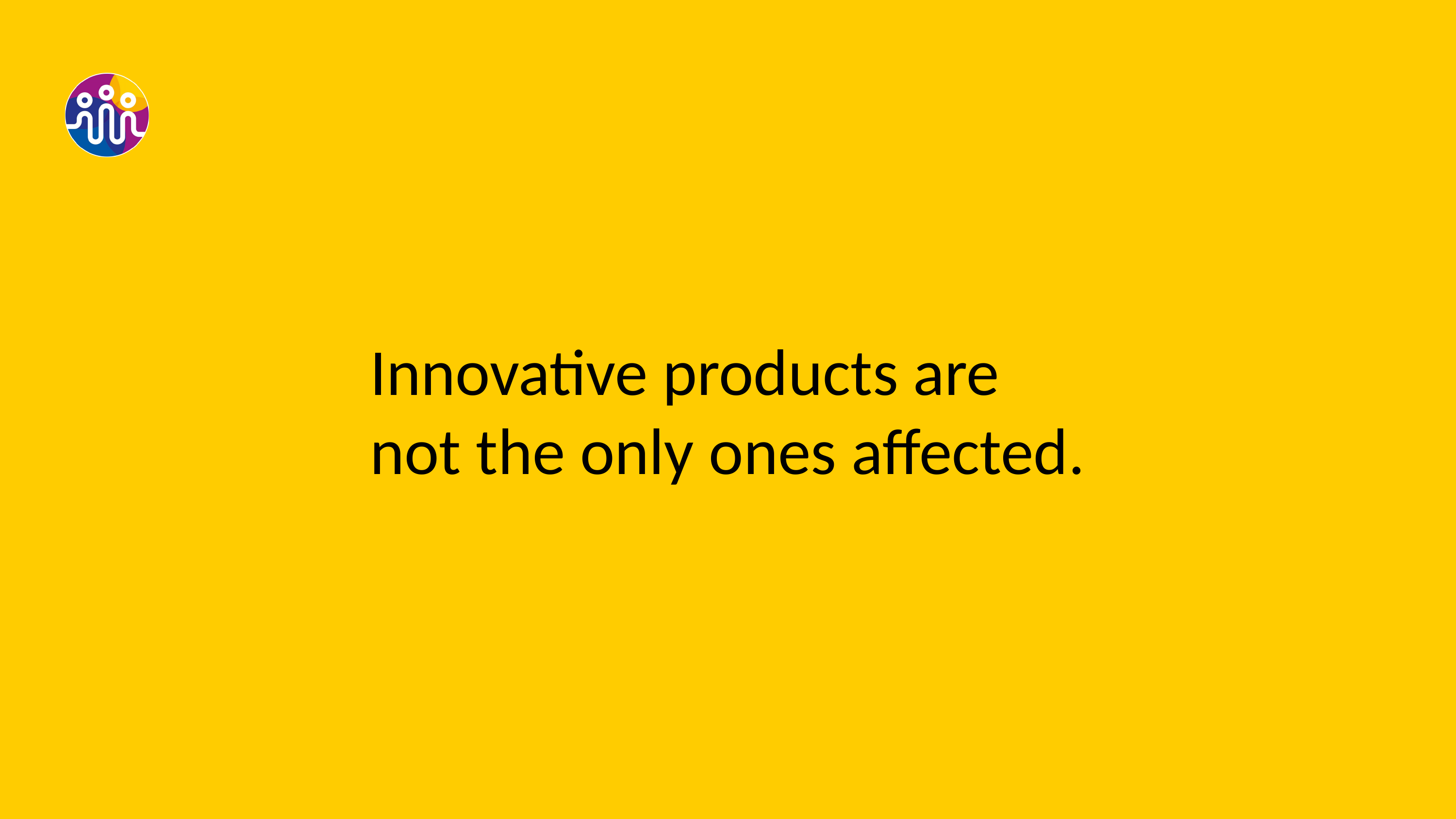

Innovative products are
not the only ones affected.